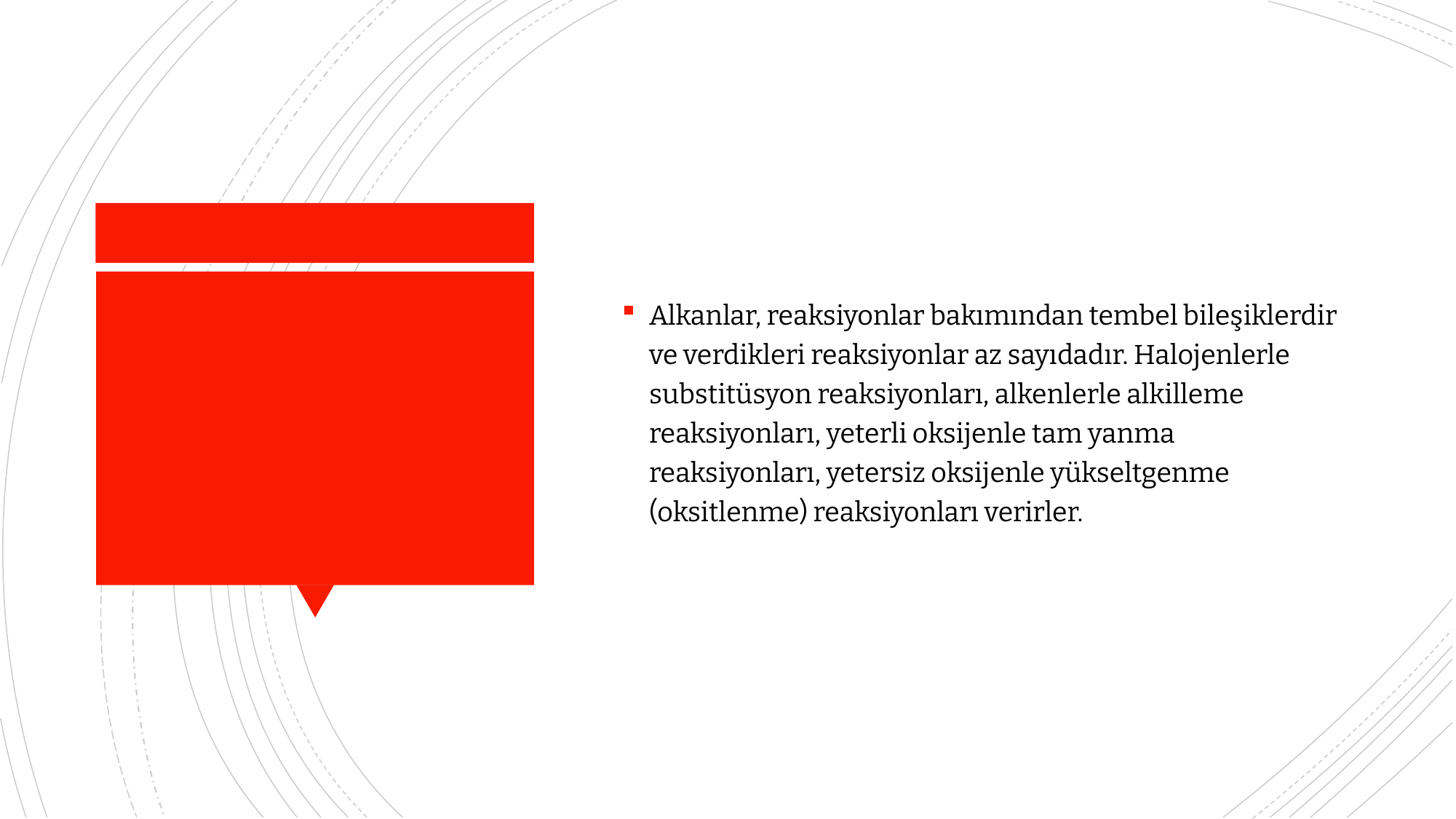

Alkanlar, reaksiyonlar bakımından tembel bileşiklerdir ve verdikleri reaksiyonlar az sayıdadır. Halojenlerle substitüsyon reaksiyonları, alkenlerle alkilleme reaksiyonları, yeterli oksijenle tam yanma reaksiyonları, yetersiz oksijenle yükseltgenme (oksitlenme) reaksiyonları verirler.
#